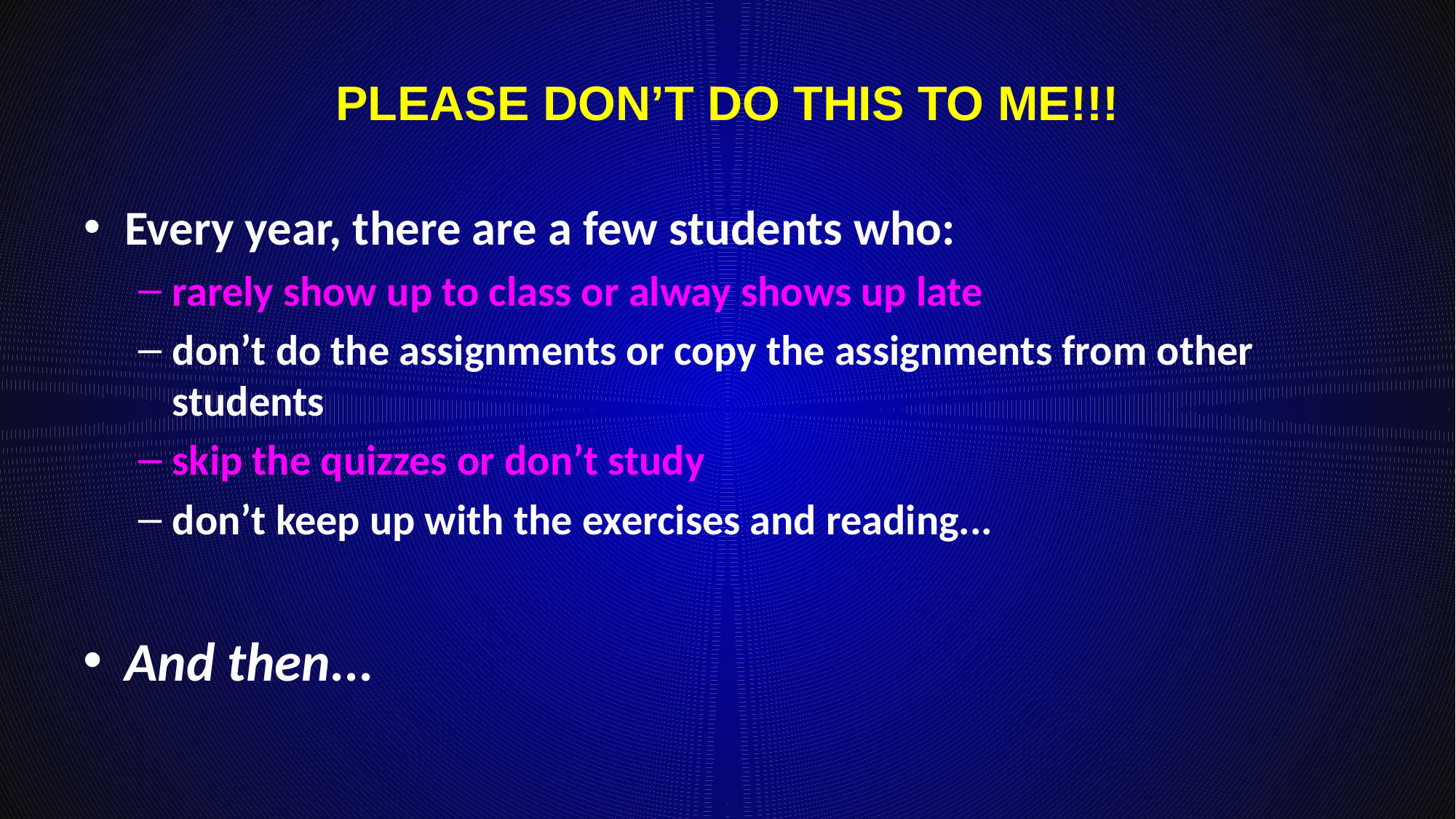

# Please don’t do this to me!!!
Every year, there are a few students who:
rarely show up to class or alway shows up late
don’t do the assignments or copy the assignments from other students
skip the quizzes or don’t study
don’t keep up with the exercises and reading...

And then...